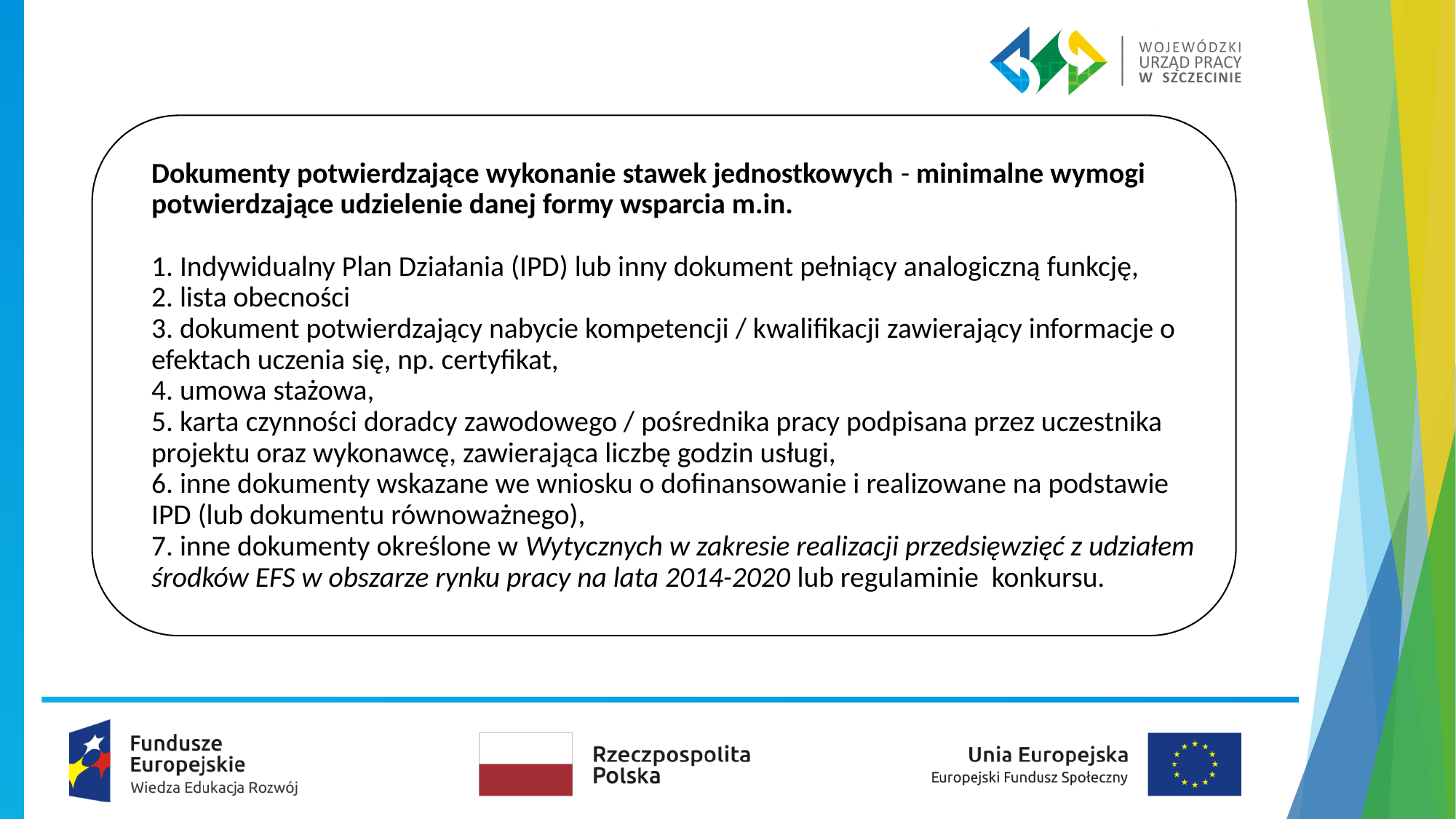

Dokumenty potwierdzające wykonanie stawek jednostkowych - minimalne wymogi potwierdzające udzielenie danej formy wsparcia m.in.
1. Indywidualny Plan Działania (IPD) lub inny dokument pełniący analogiczną funkcję,
2. lista obecności
3. dokument potwierdzający nabycie kompetencji / kwalifikacji zawierający informacje o efektach uczenia się, np. certyfikat,
4. umowa stażowa,
5. karta czynności doradcy zawodowego / pośrednika pracy podpisana przez uczestnika projektu oraz wykonawcę, zawierająca liczbę godzin usługi,
6. inne dokumenty wskazane we wniosku o dofinansowanie i realizowane na podstawie IPD (lub dokumentu równoważnego),
7. inne dokumenty określone w Wytycznych w zakresie realizacji przedsięwzięć z udziałem środków EFS w obszarze rynku pracy na lata 2014-2020 lub regulaminie  konkursu.